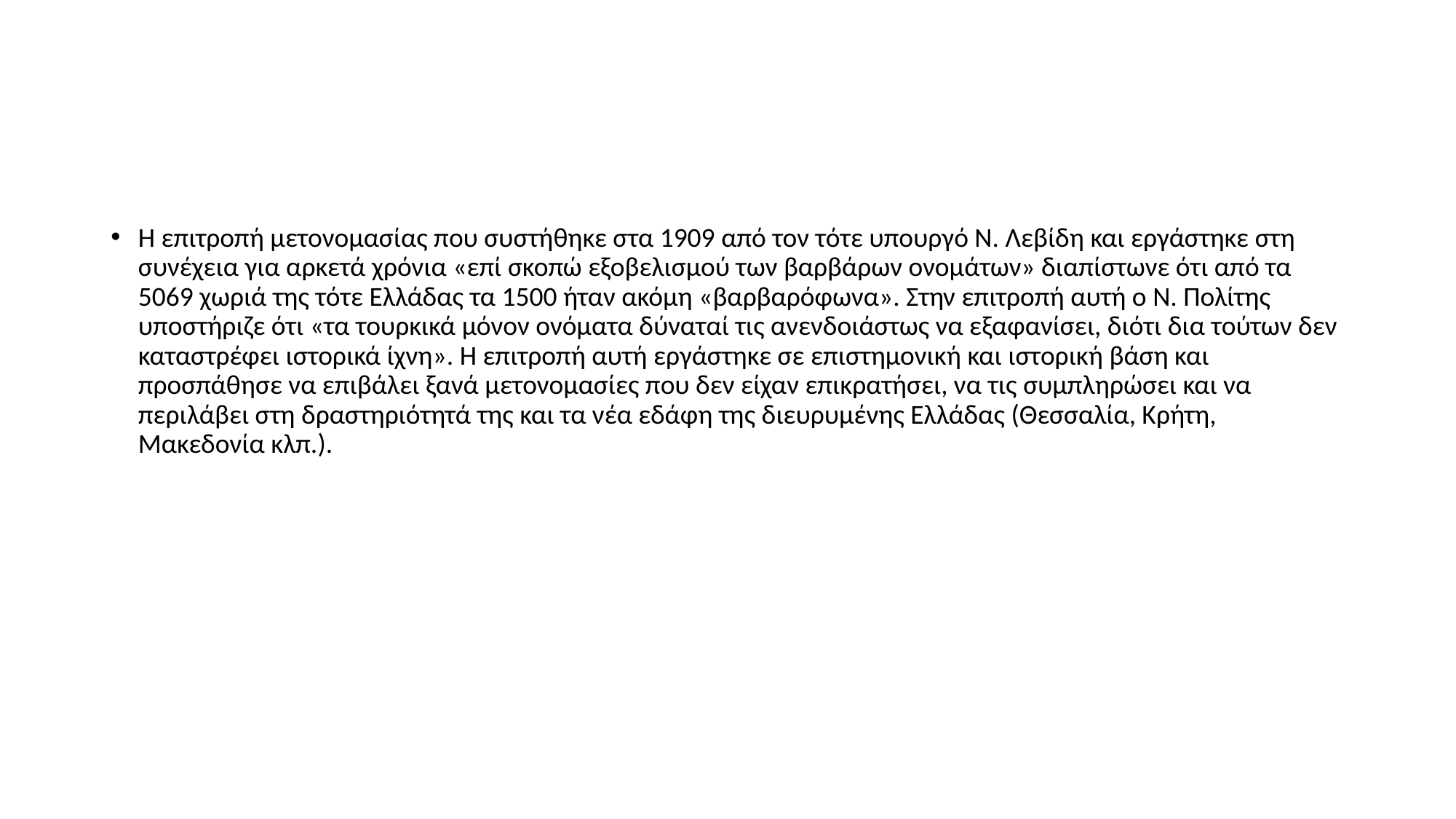

#
Η επιτροπή μετονομασίας που συστήθηκε στα 1909 από τον τότε υπουργό Ν. Λεβίδη και εργάστηκε στη συνέχεια για αρκετά χρόνια «επί σκοπώ εξοβελισμού των βαρβάρων ονομάτων» διαπίστωνε ότι από τα 5069 χωριά της τότε Ελλάδας τα 1500 ήταν ακόμη «βαρβαρόφωνα». Στην επιτροπή αυτή ο Ν. Πολίτης υποστήριζε ότι «τα τουρκικά μόνον ονόματα δύναταί τις ανενδοιάστως να εξαφανίσει, διότι δια τούτων δεν καταστρέφει ιστορικά ίχνη». Η επιτροπή αυτή εργάστηκε σε επιστημονική και ιστορική βάση και προσπάθησε να επιβάλει ξανά μετονομασίες που δεν είχαν επικρατήσει, να τις συμπληρώσει και να περιλάβει στη δραστηριότητά της και τα νέα εδάφη της διευρυμένης Ελλάδας (Θεσσαλία, Κρήτη, Μακεδονία κλπ.).